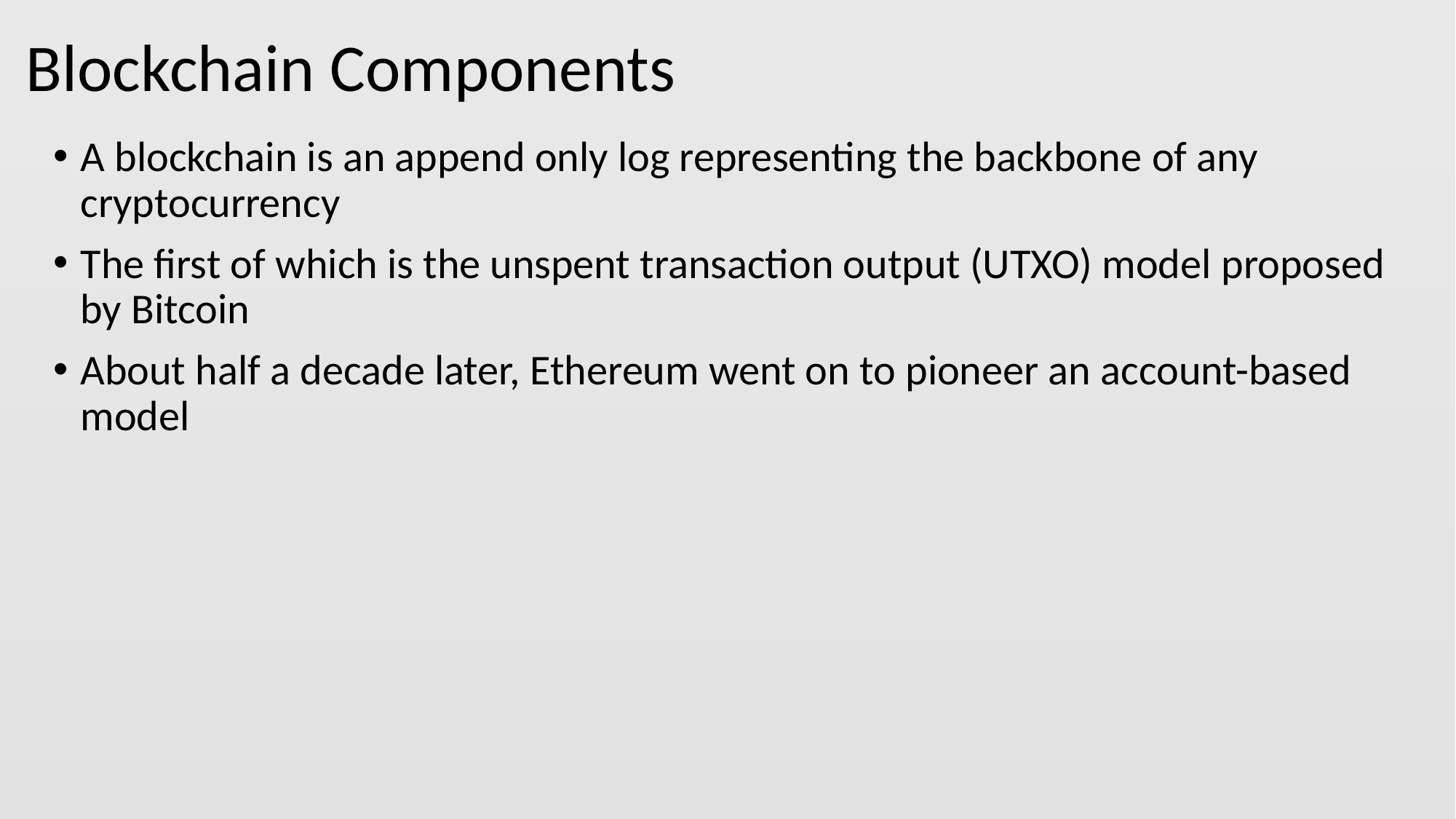

# Blockchain Components
A blockchain is an append only log representing the backbone of any cryptocurrency
The first of which is the unspent transaction output (UTXO) model proposed by Bitcoin
About half a decade later, Ethereum went on to pioneer an account-based model